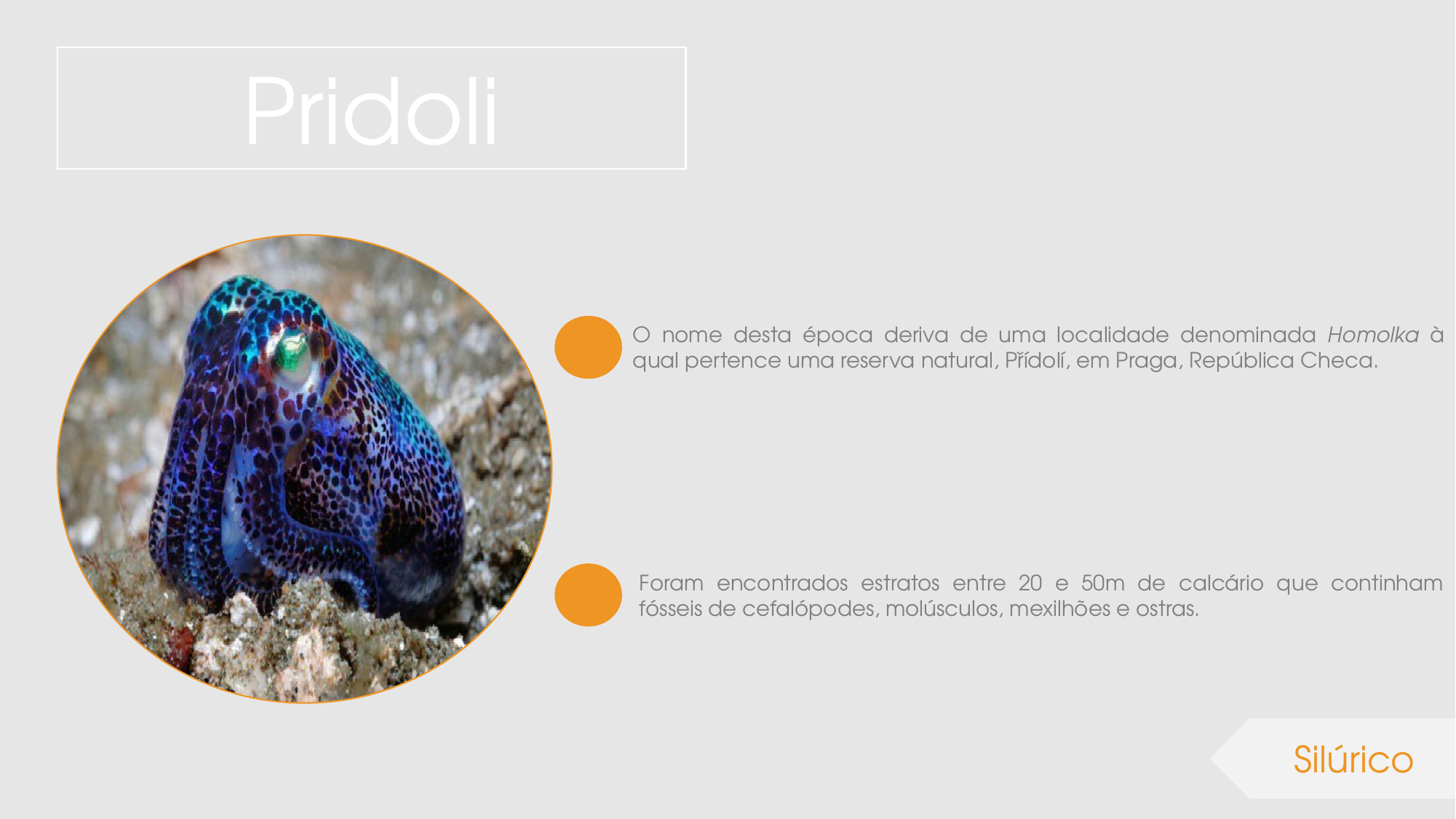

Pridoli

O nome desta época deriva de uma localidade denominada Homolka à qual pertence uma reserva natural, Přídolí, em Praga, República Checa.

Foram encontrados estratos entre 20 e 50m de calcário que continham fósseis de cefalópodes, molúsculos, mexilhões e ostras.

Silúrico